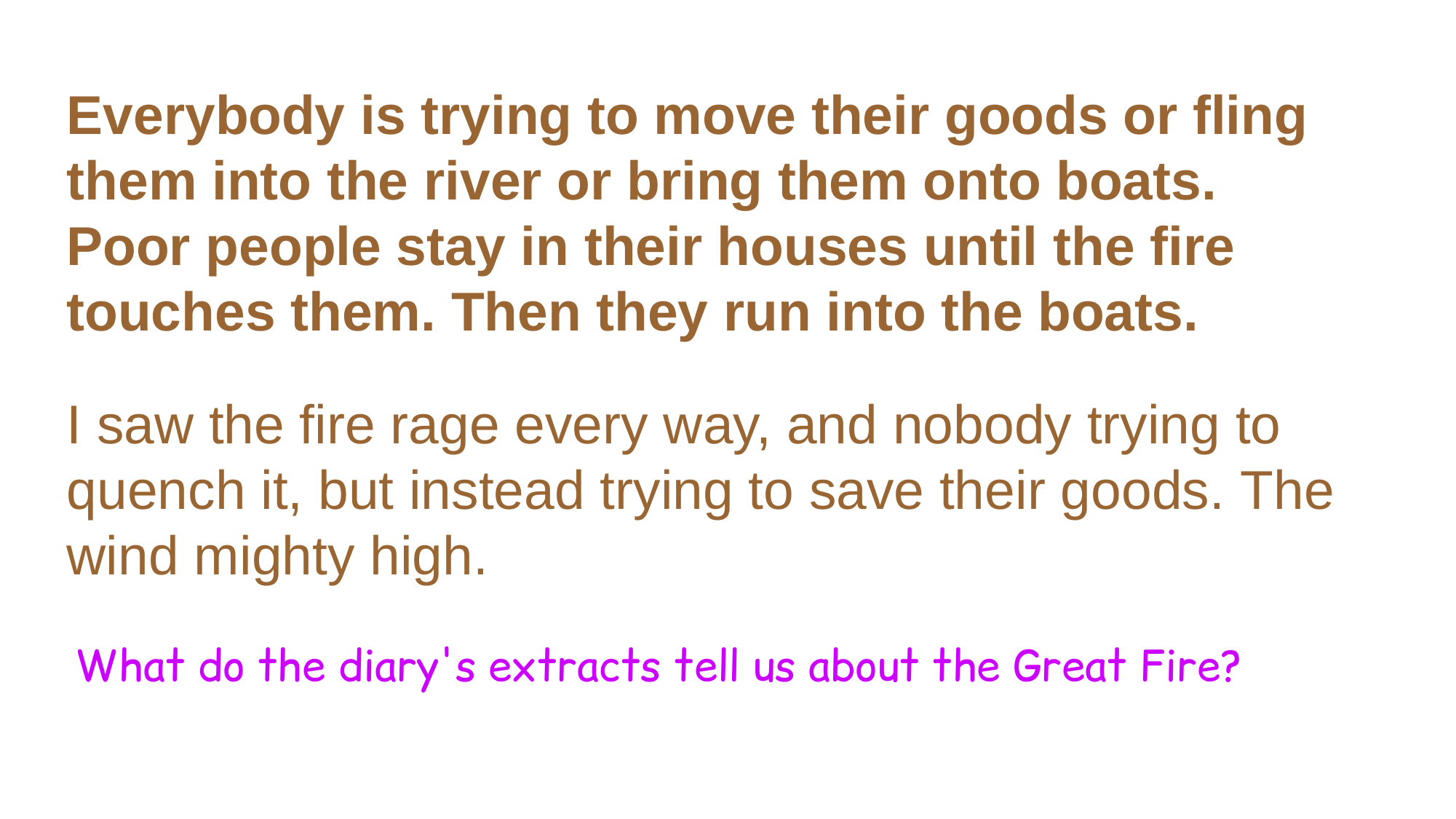

Everybody is trying to move their goods or fling them into the river or bring them onto boats. Poor people stay in their houses until the fire touches them. Then they run into the boats.
I saw the fire rage every way, and nobody trying to quench it, but instead trying to save their goods. The wind mighty high.
What do the diary's extracts tell us about the Great Fire?